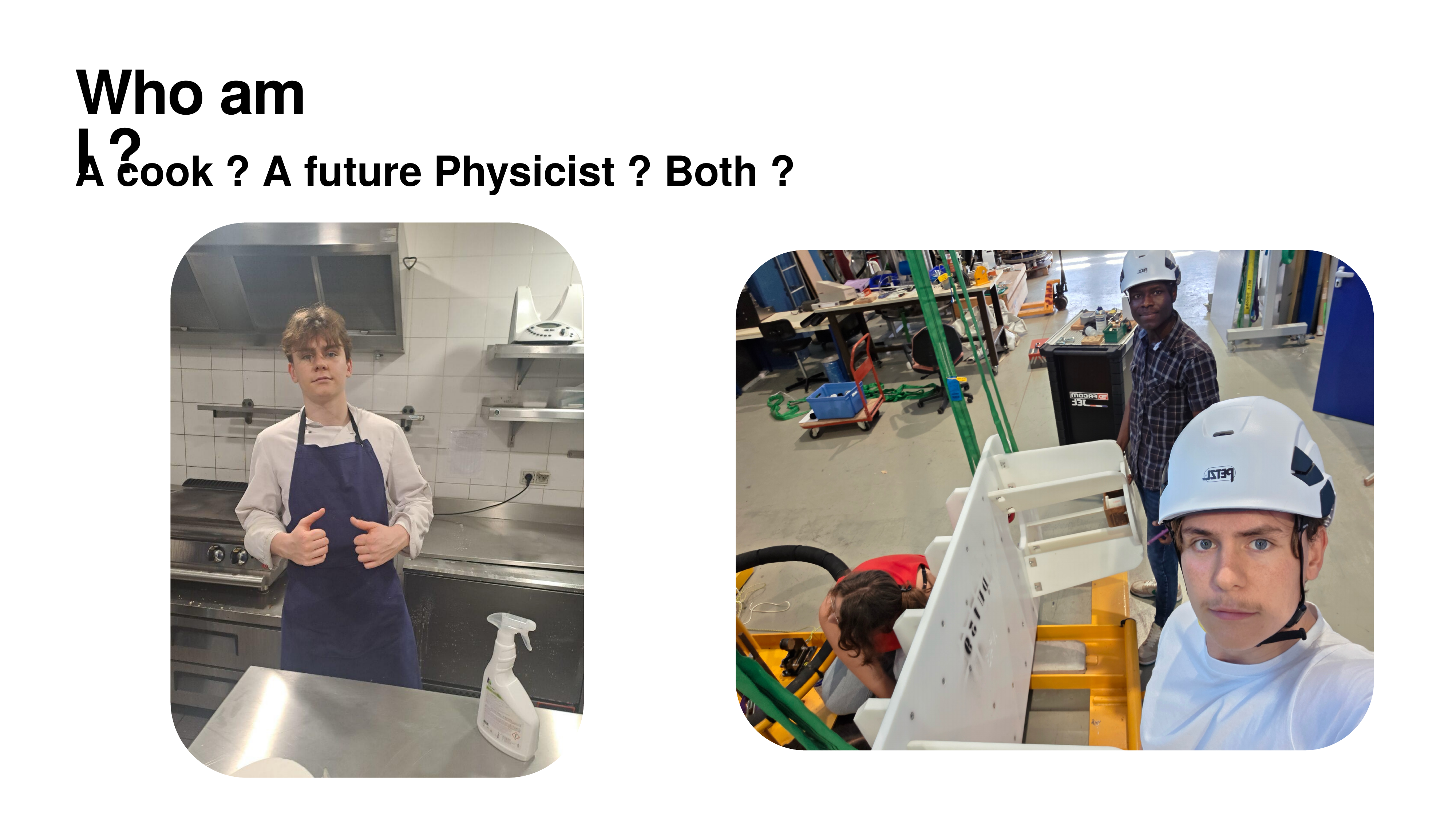

# Who am I ?
A cook ? A future Physicist ? Both ?